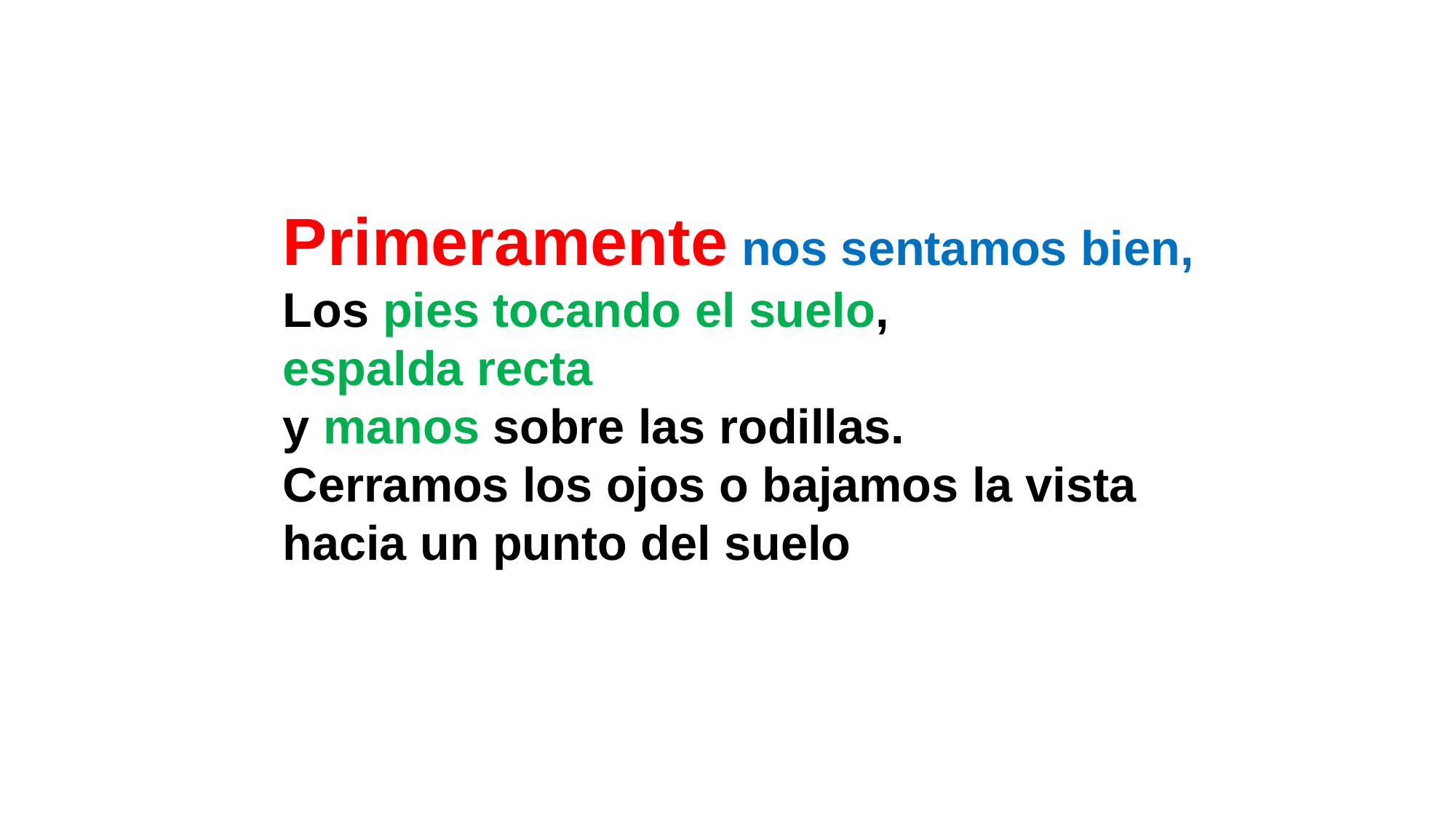

Primeramente nos sentamos bien,
Los pies tocando el suelo,
espalda recta
y manos sobre las rodillas.
Cerramos los ojos o bajamos la vista hacia un punto del suelo